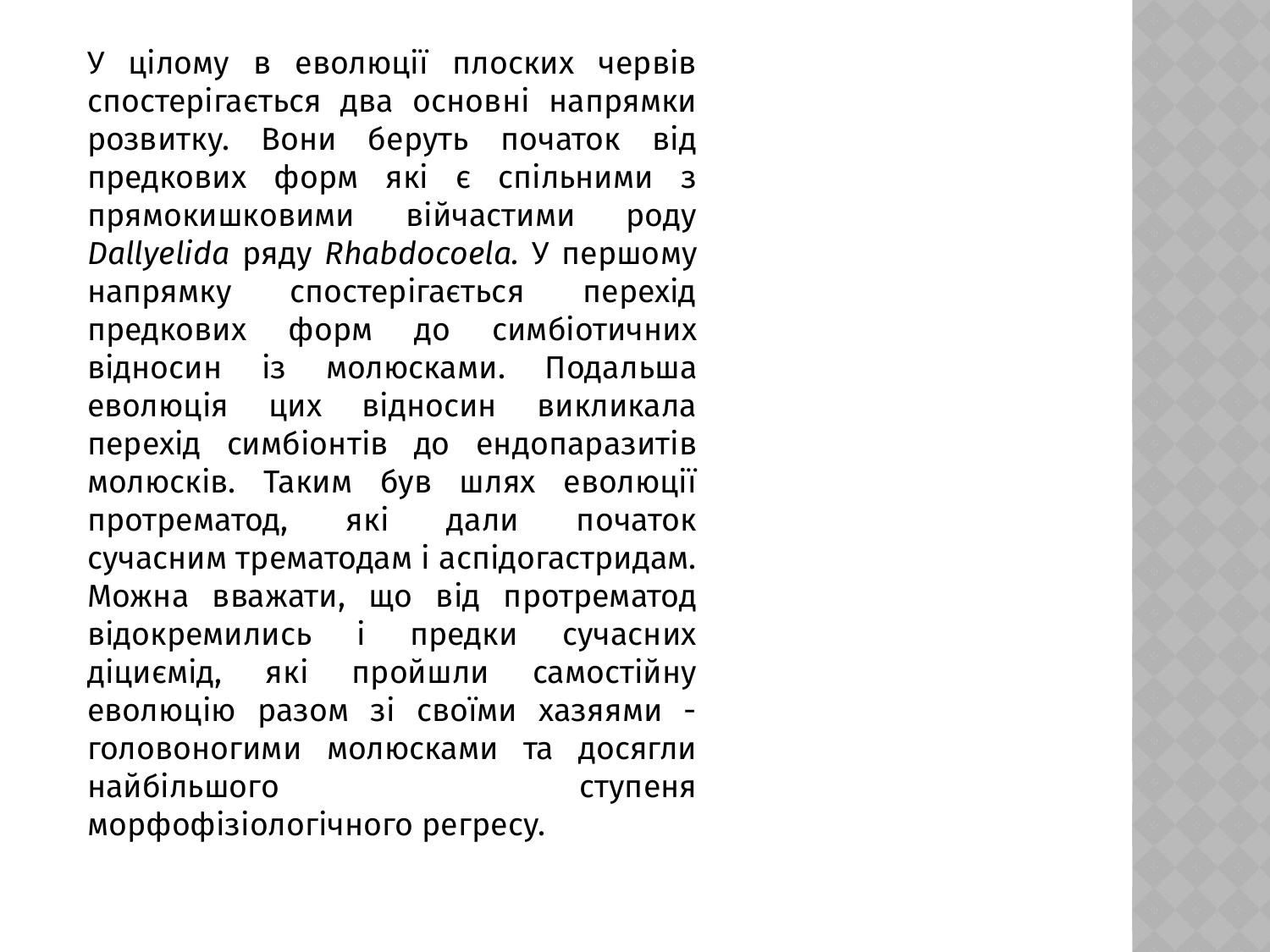

У цілому в еволюції плоских червів спостерігається два основ­ні напрямки розвитку. Вони беруть початок від предкових форм які є спільними з прямокишковими війчастими роду Dallyelida ряду Rhabdocoela. У першому напрямку спостерігається перехід предкових форм до симбіотичних відносин із молюсками. Пода­льша еволюція цих відносин викликала перехід симбіонтів до ен­допаразитів молюсків. Таким був шлях еволюції протрематод, які дали початок сучасним трематодам і аспідогастридам. Мож­на вважати, що від протрематод відокремились і предки сучасних діциємід, які пройшли самостійну еволюцію разом зі своїми хазяями - головоногими молюсками та досягли найбільшого сту­пеня морфофізіологічного регресу.